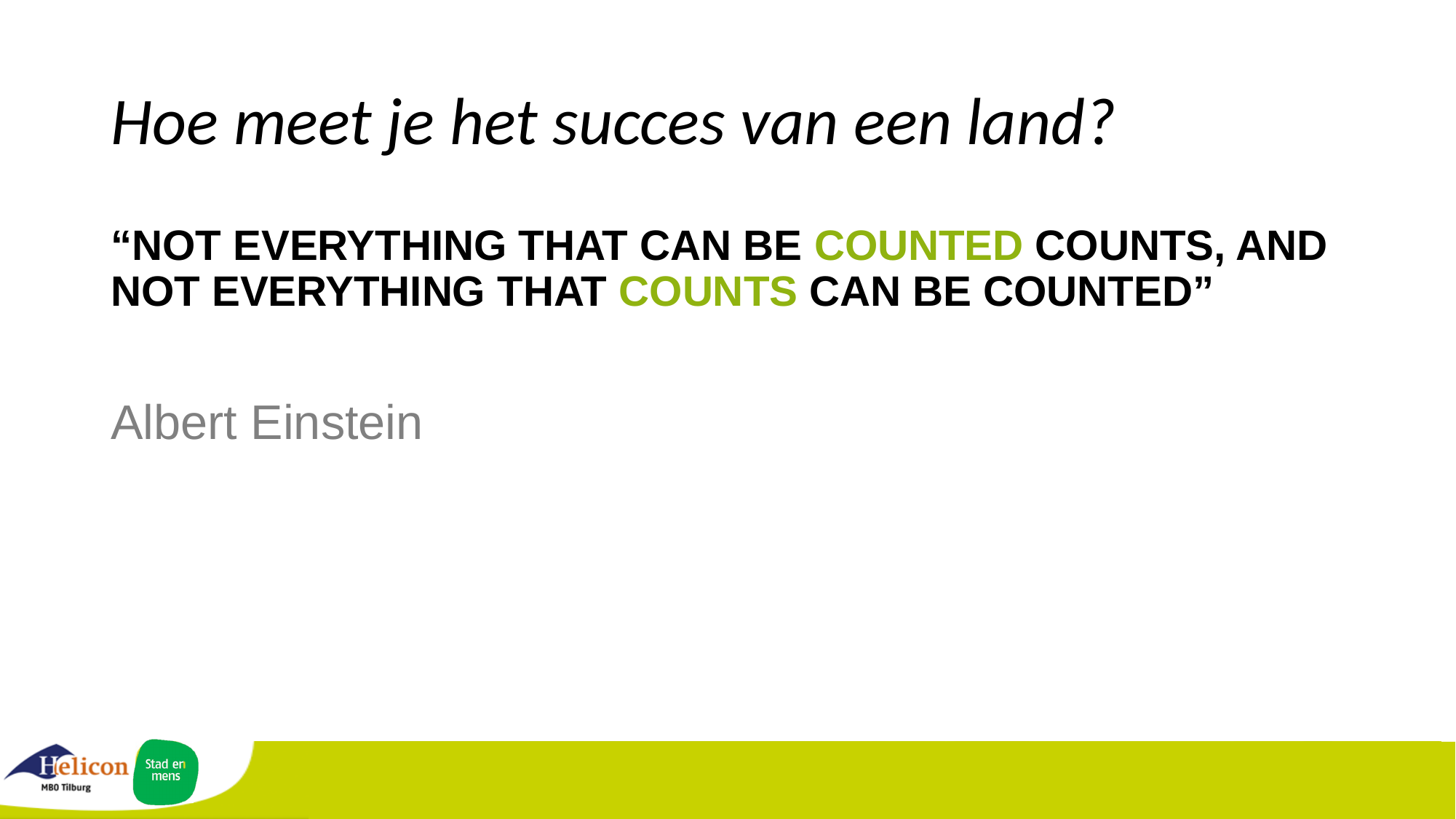

# Hoe meet je het succes van een land?
“NOT EVERYTHING THAT CAN BE COUNTED COUNTS, AND NOT EVERYTHING THAT COUNTS CAN BE COUNTED”

Albert Einstein